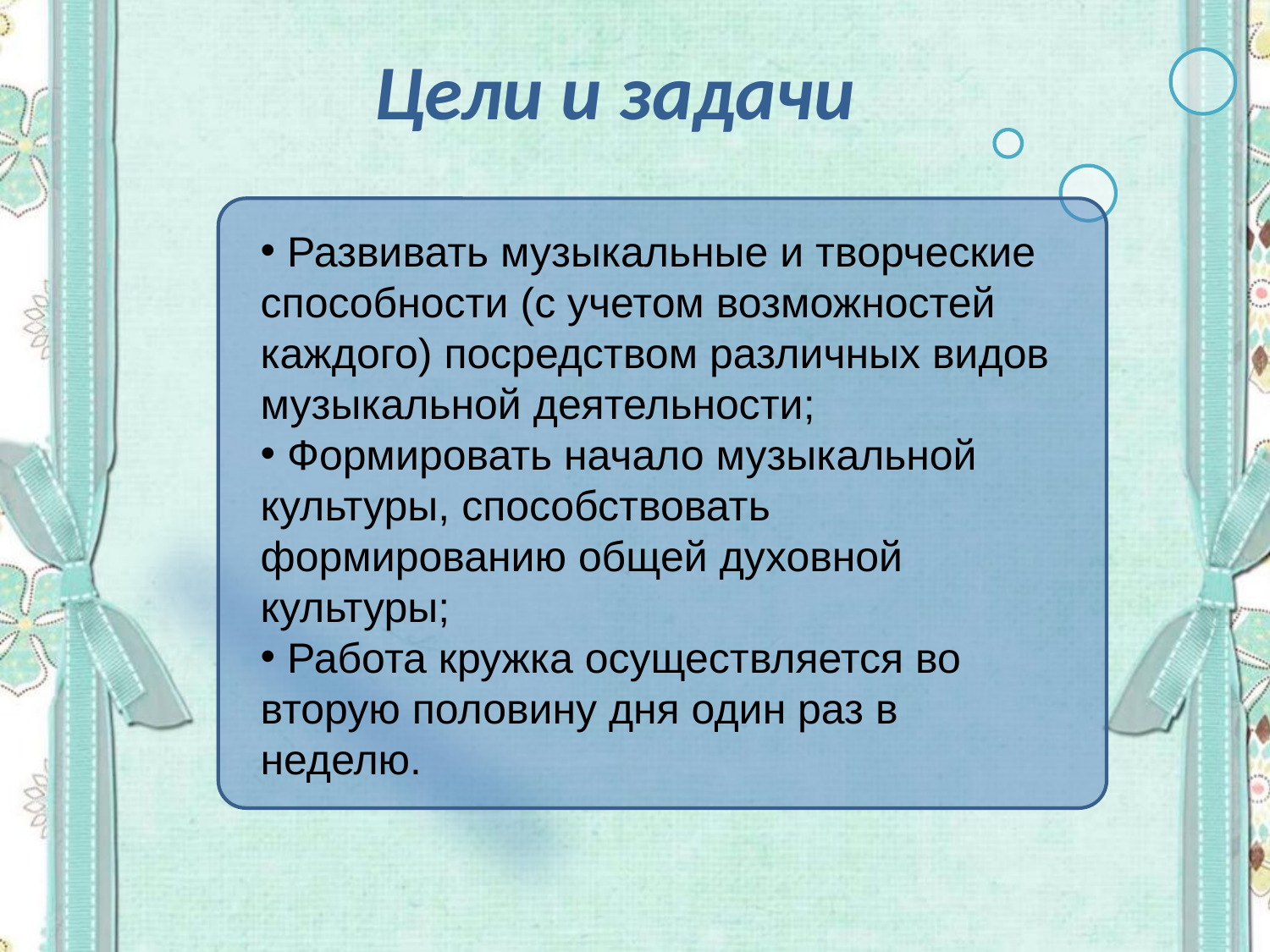

Цели и задачи

 Развивать музыкальные и творческие способности (с учетом возможностей каждого) посредством различных видов музыкальной деятельности;
 Формировать начало музыкальной культуры, способствовать формированию общей духовной культуры;
 Работа кружка осуществляется во вторую половину дня один раз в неделю.